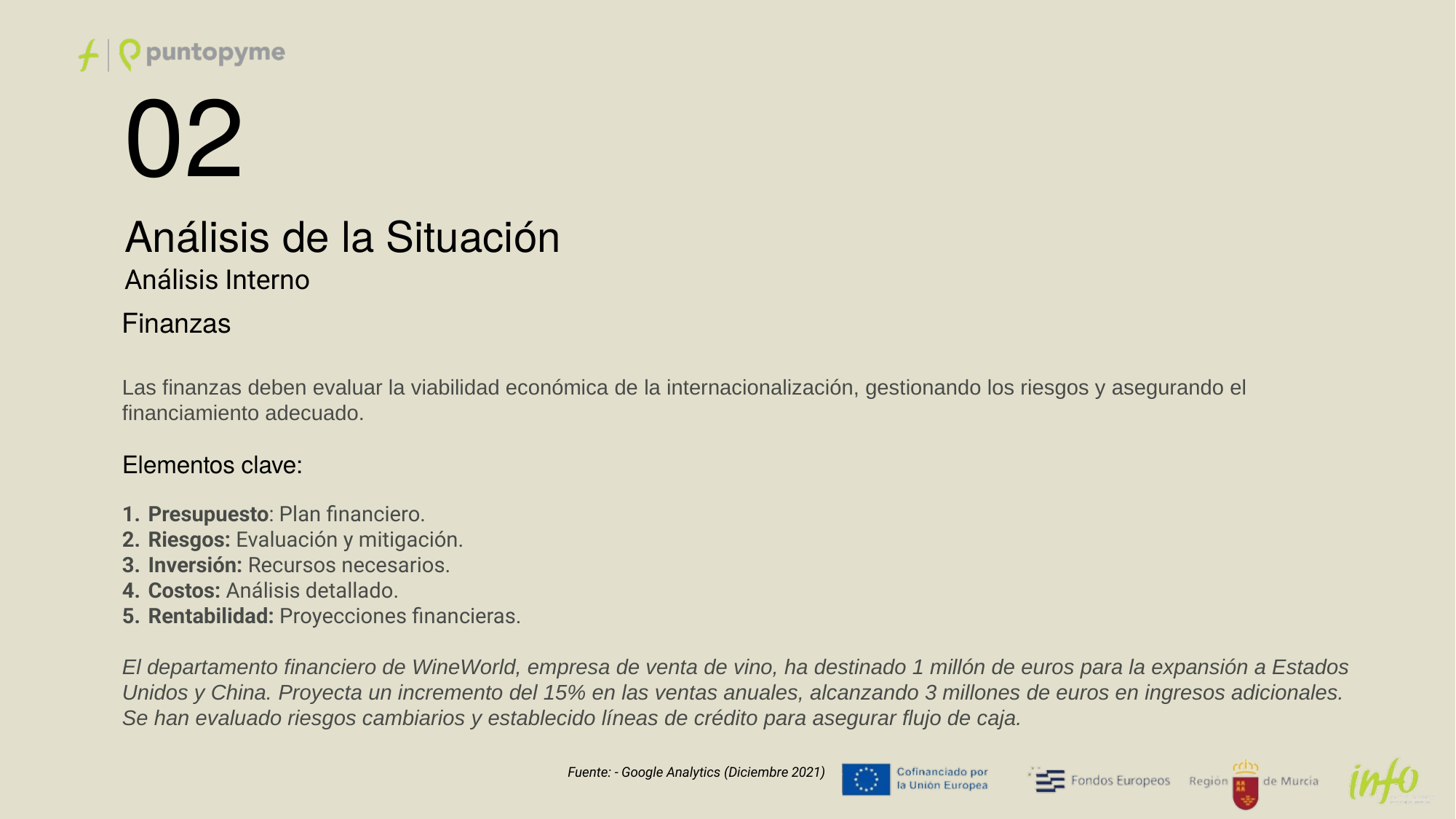

02
Análisis de la Situación
Análisis Interno
Finanzas

Las finanzas deben evaluar la viabilidad económica de la internacionalización, gestionando los riesgos y asegurando el financiamiento adecuado.

Elementos clave:

Presupuesto: Plan financiero.
Riesgos: Evaluación y mitigación.
Inversión: Recursos necesarios.
Costos: Análisis detallado.
Rentabilidad: Proyecciones financieras.

El departamento financiero de WineWorld, empresa de venta de vino, ha destinado 1 millón de euros para la expansión a Estados Unidos y China. Proyecta un incremento del 15% en las ventas anuales, alcanzando 3 millones de euros en ingresos adicionales. Se han evaluado riesgos cambiarios y establecido líneas de crédito para asegurar flujo de caja.
Fuente: - Google Analytics (Diciembre 2021)